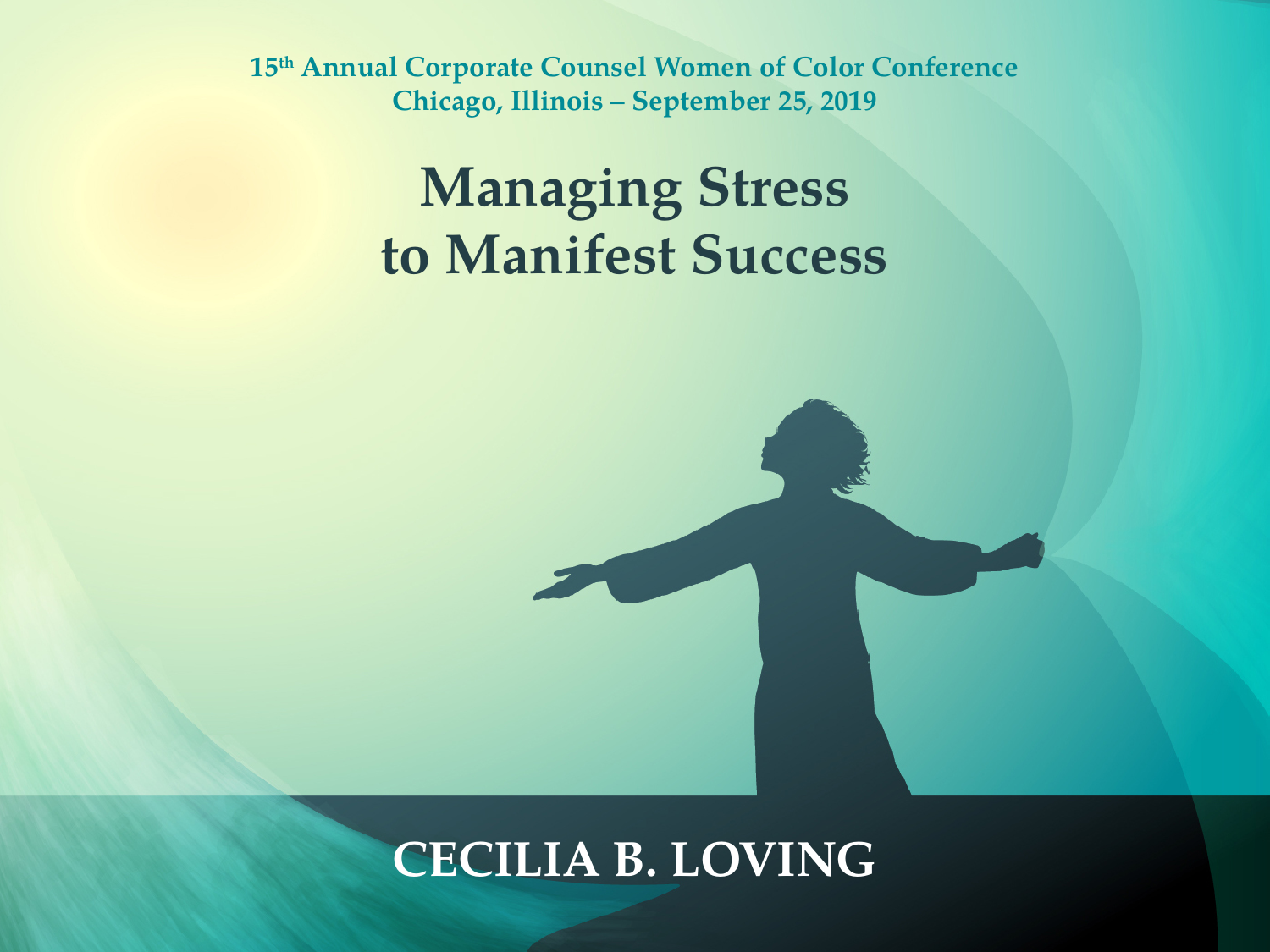

15th Annual Corporate Counsel Women of Color Conference
Chicago, Illinois – September 25, 2019

Managing Stress
to Manifest Success

CECILIA B. LOVING

OUTSMARTING
UNCONSCIOUS BIAS